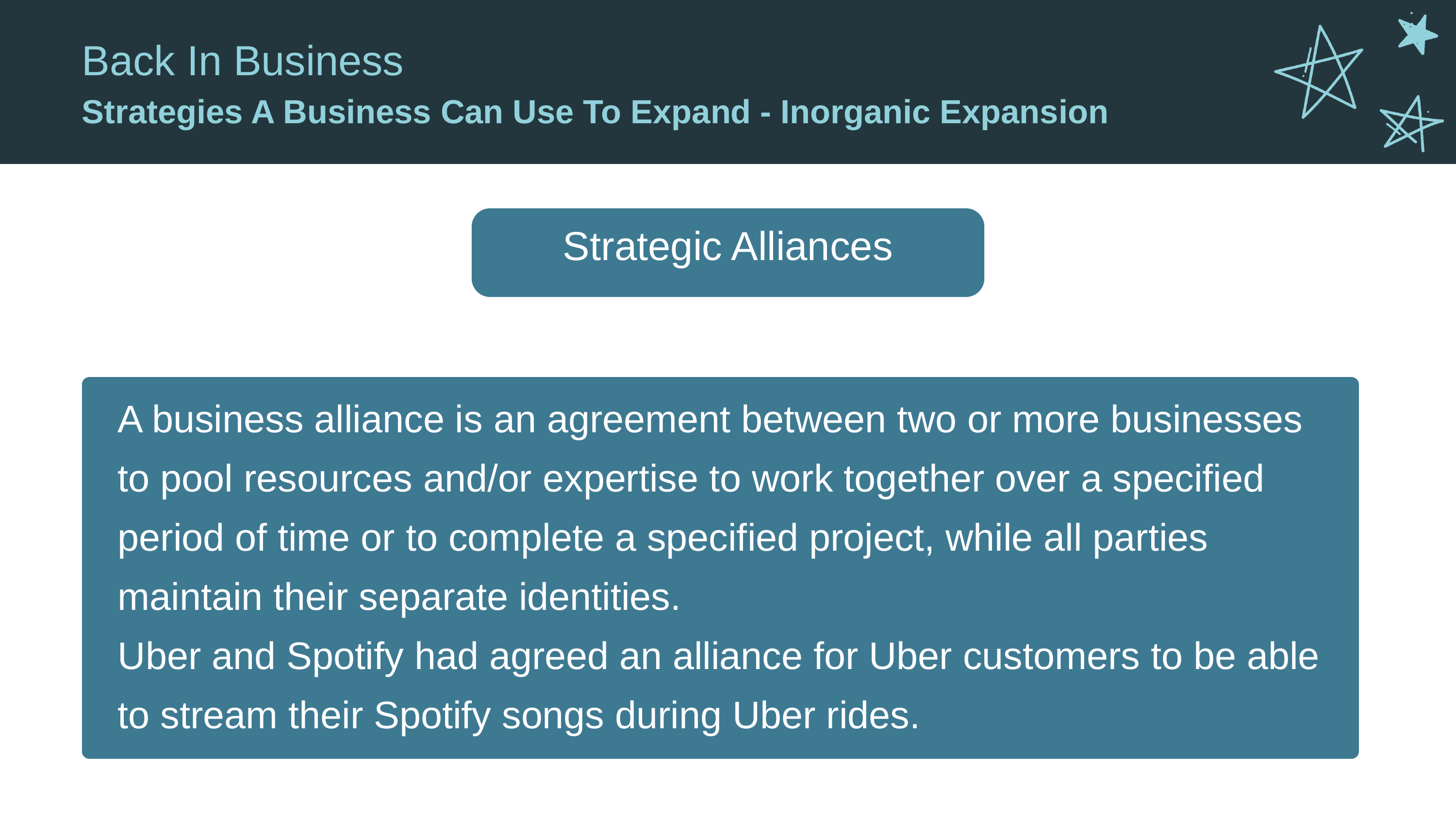

Back In Business
Strategies A Business Can Use To Expand - Inorganic Expansion

Strategic Alliances

A business alliance is an agreement between two or more businesses to pool resources and/or expertise to work together over a specified period of time or to complete a specified project, while all parties maintain their separate identities.
Uber and Spotify had agreed an alliance for Uber customers to be able to stream their Spotify songs during Uber rides.